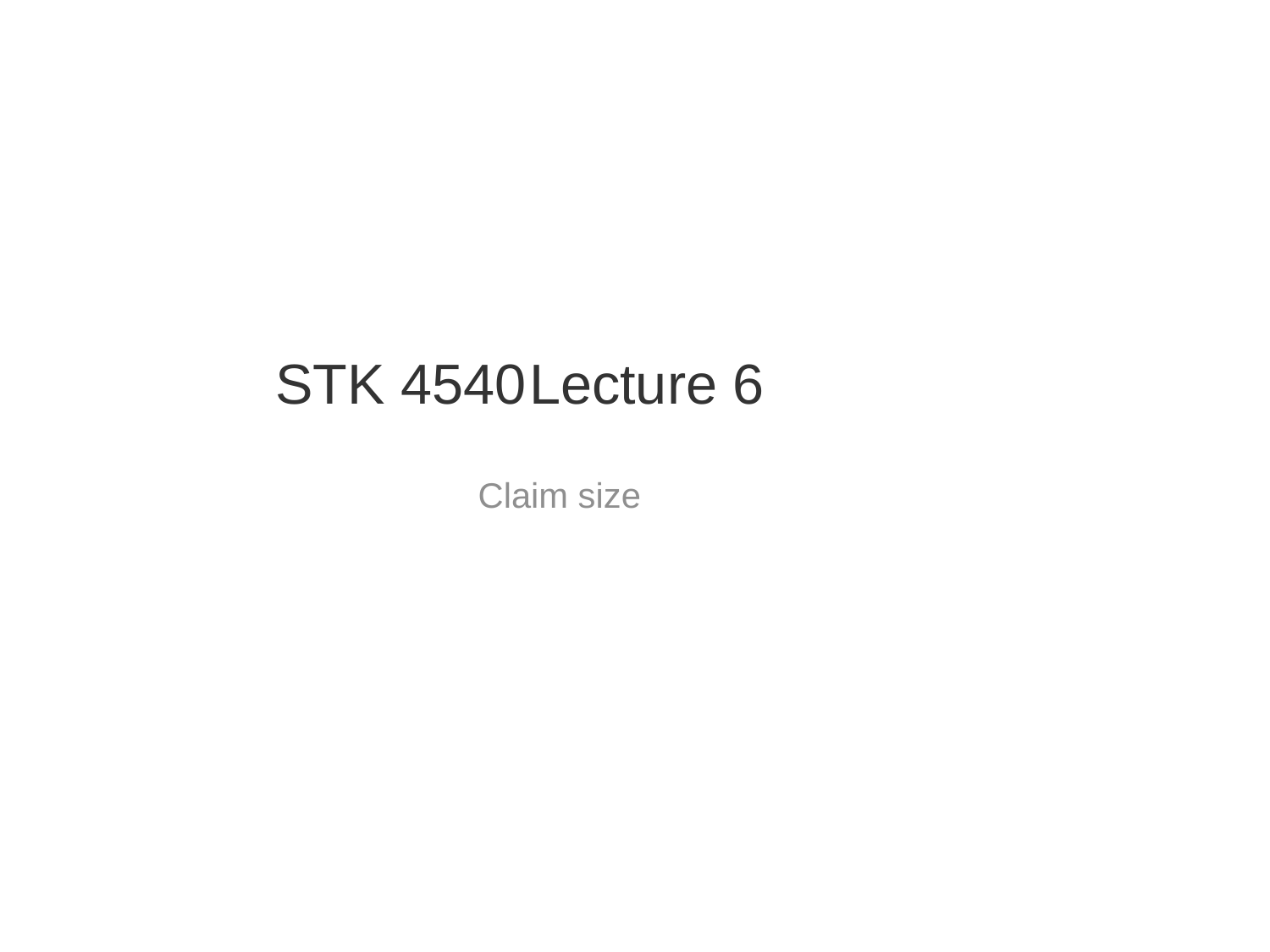

# STK 4540	Lecture 6
Claim size